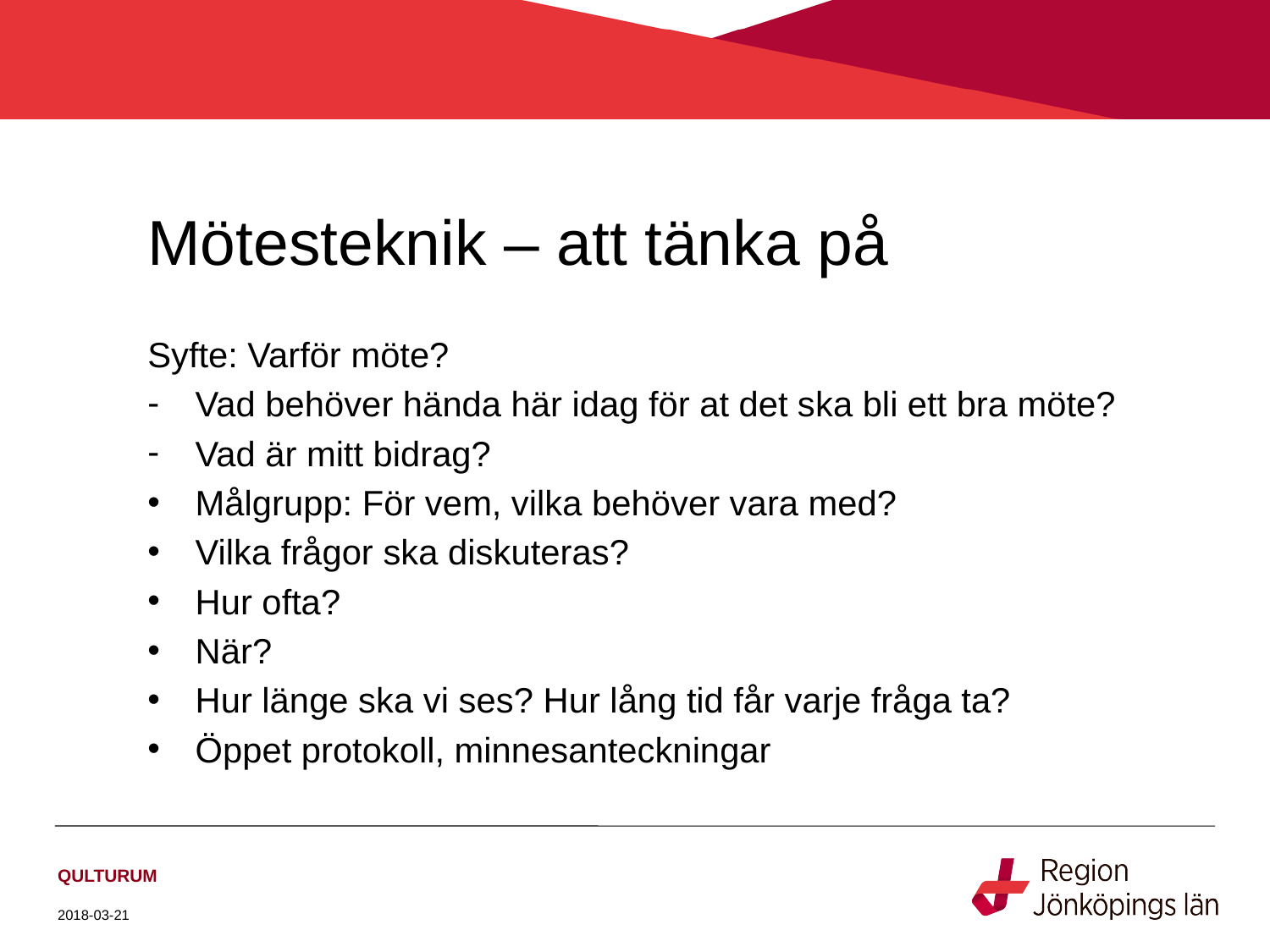

# Mötesteknik – att tänka på
Syfte: Varför möte?
Vad behöver hända här idag för at det ska bli ett bra möte?
Vad är mitt bidrag?
Målgrupp: För vem, vilka behöver vara med?
Vilka frågor ska diskuteras?
Hur ofta?
När?
Hur länge ska vi ses? Hur lång tid får varje fråga ta?
Öppet protokoll, minnesanteckningar
QULTURUM
2018-03-21